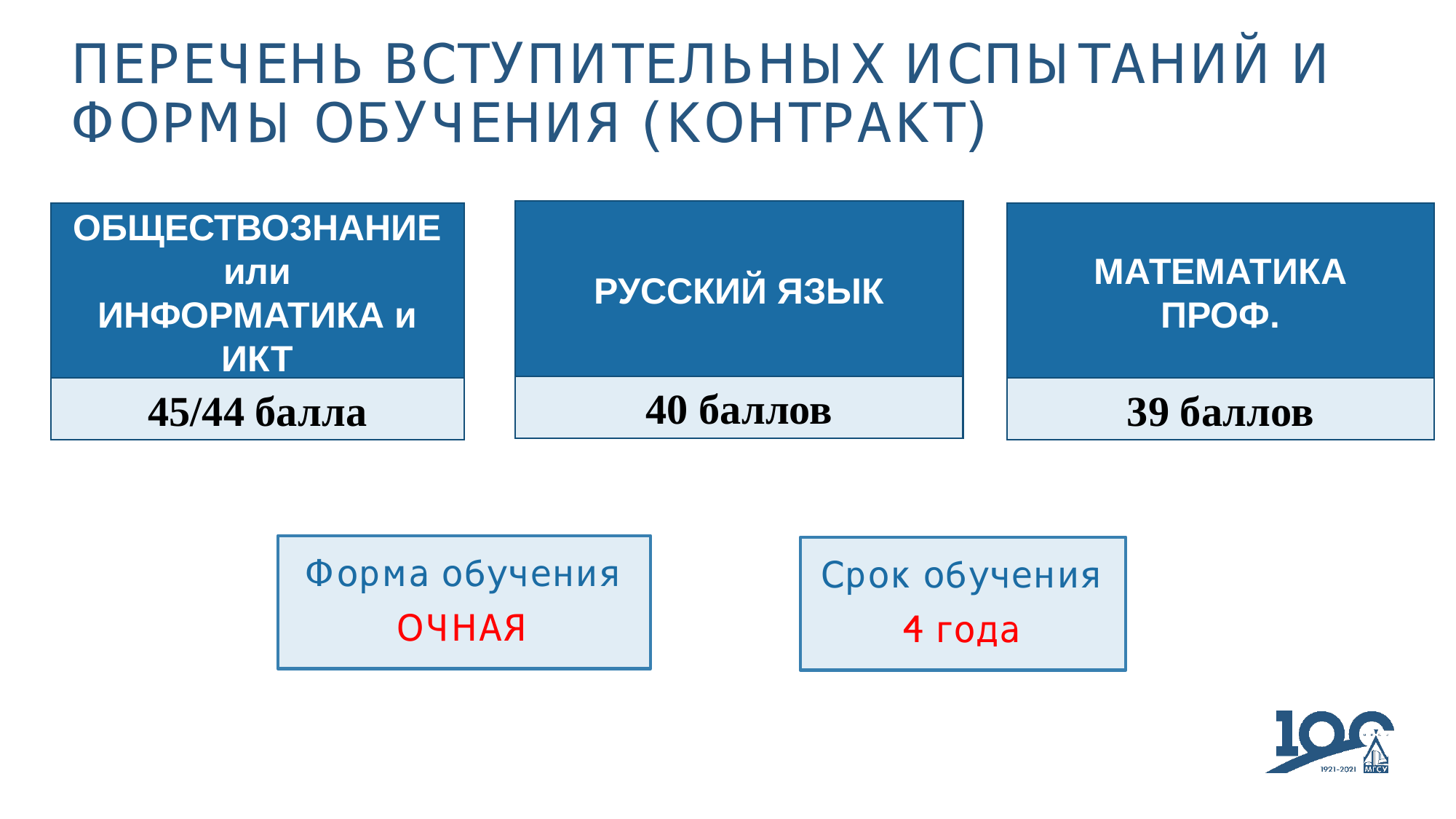

# ПЕРЕЧЕНЬ ВСТУПИТЕЛЬНЫХ ИСПЫТАНИЙ И ФОРМЫ ОБУЧЕНИЯ (КОНТРАКТ)
РУССКИЙ ЯЗЫК
ОБЩЕСТВОЗНАНИЕ
или
ИНФОРМАТИКА и ИКТ
МАТЕМАТИКА
ПРОФ.
40 баллов
45/44 балла
39 баллов
Форма обучения
ОЧНАЯ
Срок обучения
4 года